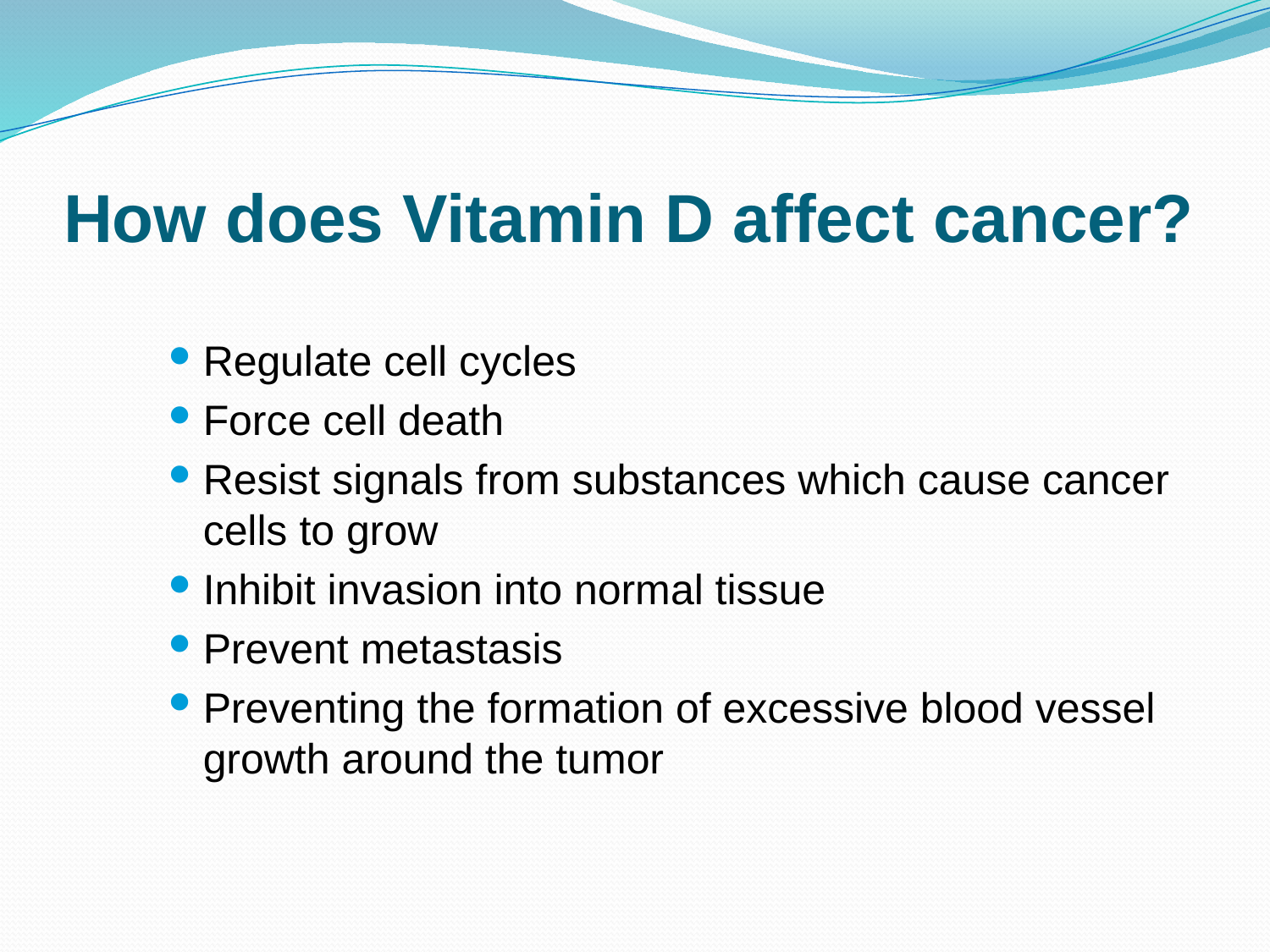

# How does Vitamin D affect cancer?

Regulate cell cycles
Force cell death
Resist signals from substances which cause cancer cells to grow
Inhibit invasion into normal tissue
Prevent metastasis
Preventing the formation of excessive blood vessel growth around the tumor